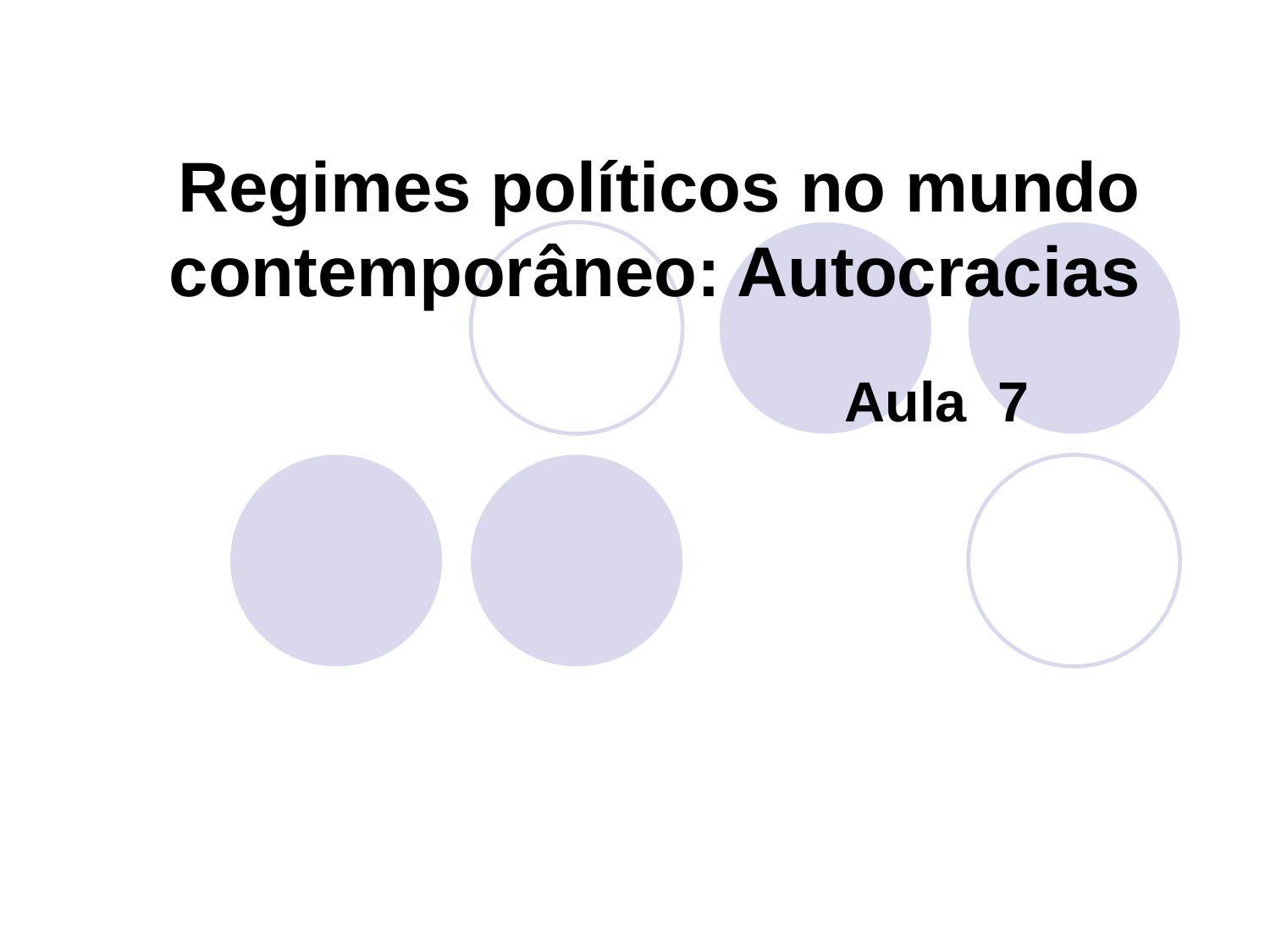

# Regimes políticos no mundo contemporâneo: Autocracias
Aula  7